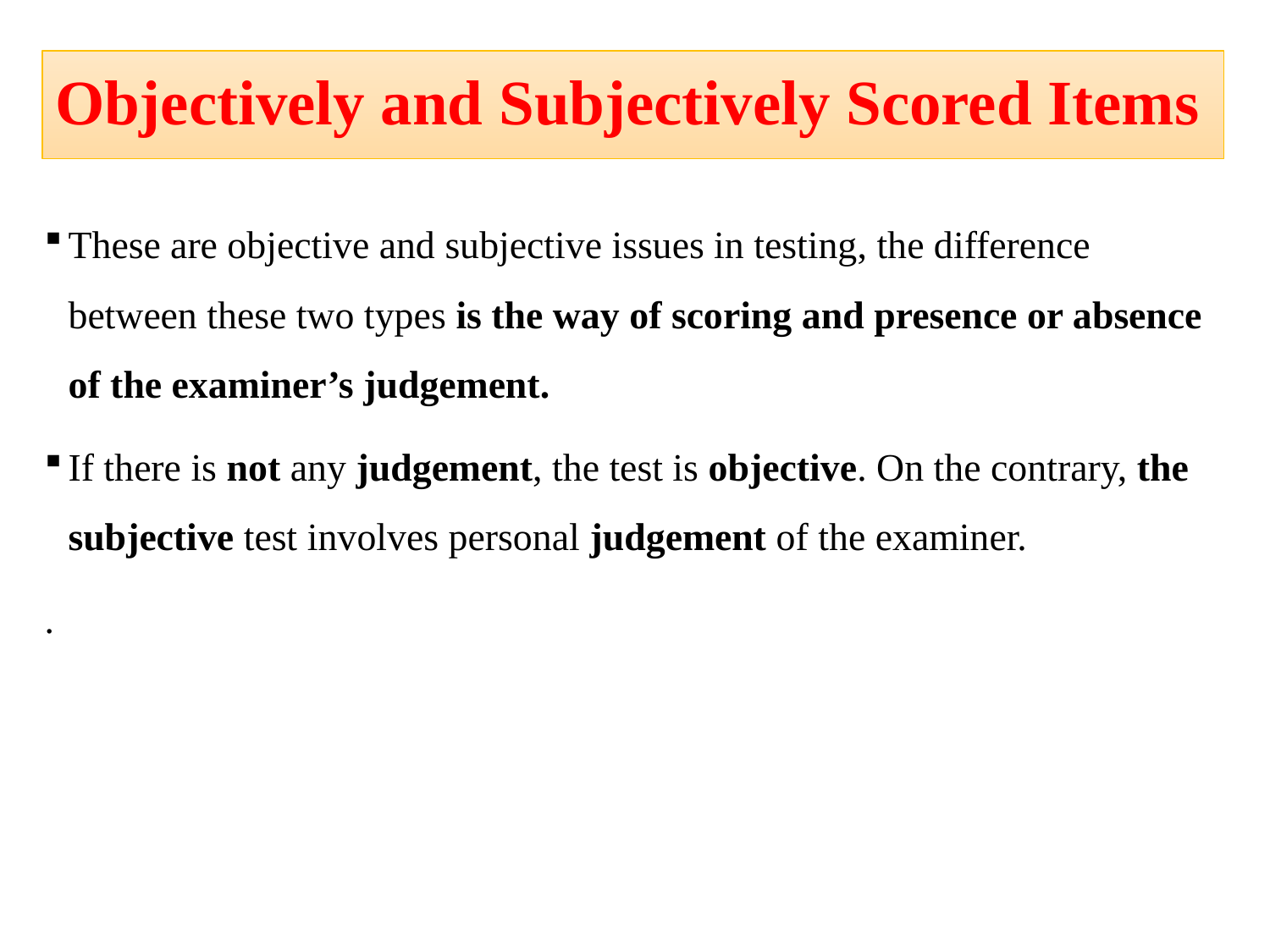

# Objectively and Subjectively Scored Items
These are objective and subjective issues in testing, the difference between these two types is the way of scoring and presence or absence of the examiner’s judgement.
If there is not any judgement, the test is objective. On the contrary, the subjective test involves personal judgement of the examiner.
.